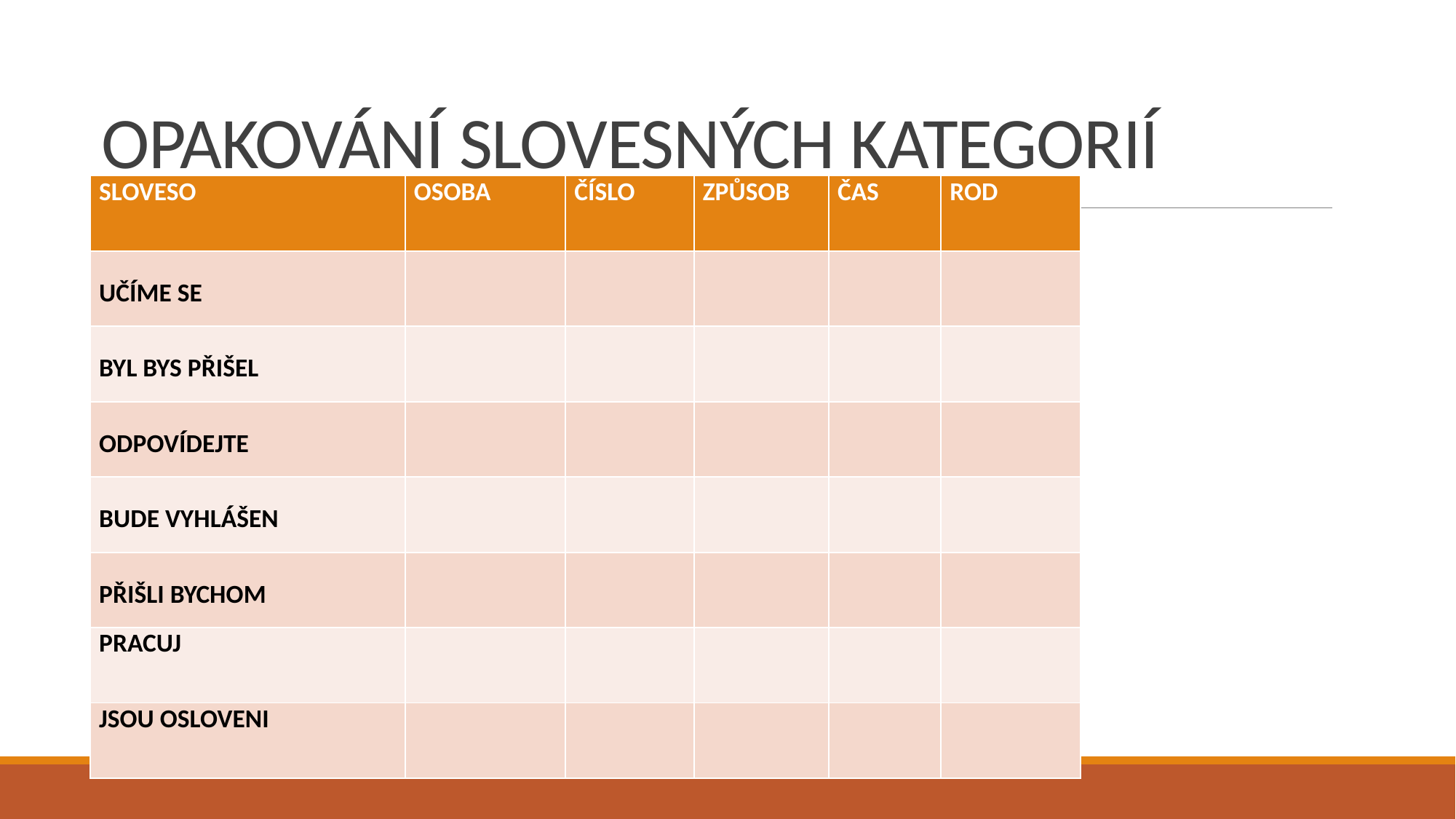

# OPAKOVÁNÍ SLOVESNÝCH KATEGORIÍ
| SLOVESO | OSOBA | ČÍSLO | ZPŮSOB | ČAS | ROD |
| --- | --- | --- | --- | --- | --- |
| UČÍME SE |  |  |  |  |  |
| BYL BYS PŘIŠEL |  |  |  |  |  |
| ODPOVÍDEJTE |  |  |  |  |  |
| BUDE VYHLÁŠEN |  |  |  |  |  |
| PŘIŠLI BYCHOM |  |  |  |  |  |
| PRACUJ |  |  |  |  |  |
| JSOU OSLOVENI |  |  |  |  |  |